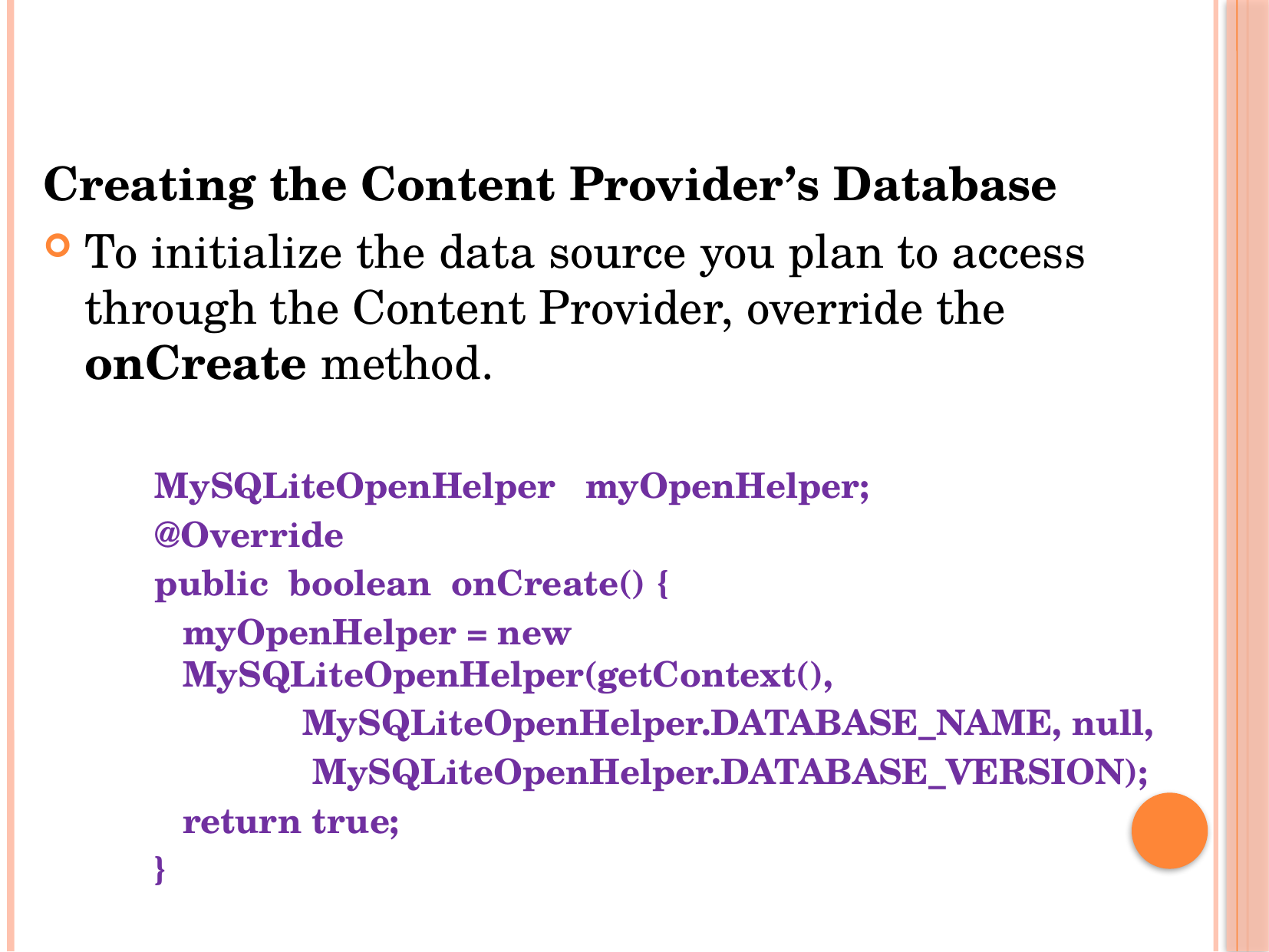

Creating the Content Provider’s Database
To initialize the data source you plan to access through the Content Provider, override the onCreate method.

MySQLiteOpenHelper   myOpenHelper;
@Override
public  boolean  onCreate() {
	myOpenHelper = new MySQLiteOpenHelper(getContext(),
	            MySQLiteOpenHelper.DATABASE_NAME, null,
	             MySQLiteOpenHelper.DATABASE_VERSION);
	return true;
}